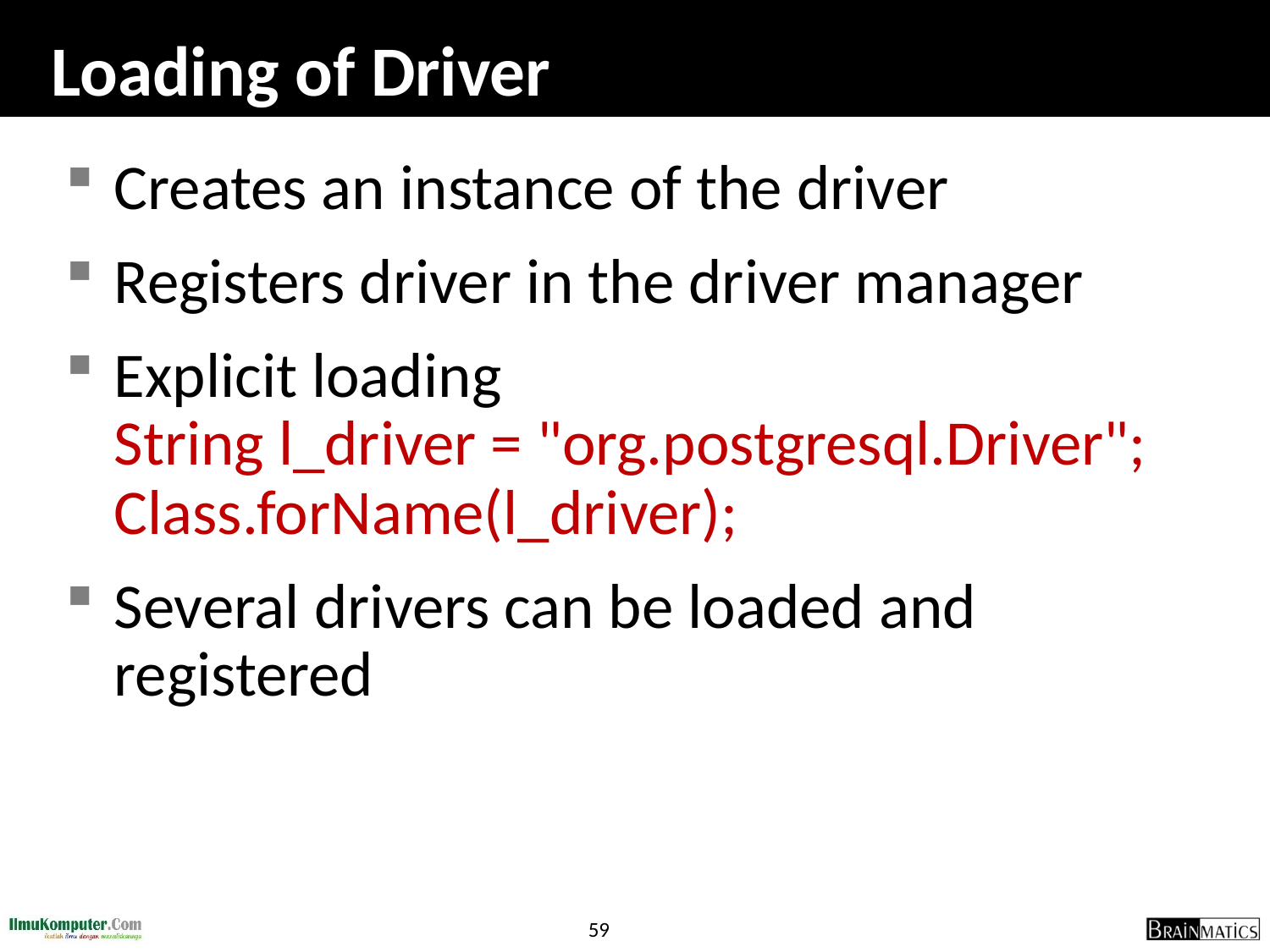

# Loading of Driver
Creates an instance of the driver
Registers driver in the driver manager
Explicit loading
String l_driver = "org.postgresql.Driver";
Class.forName(l_driver);
Several drivers can be loaded and registered